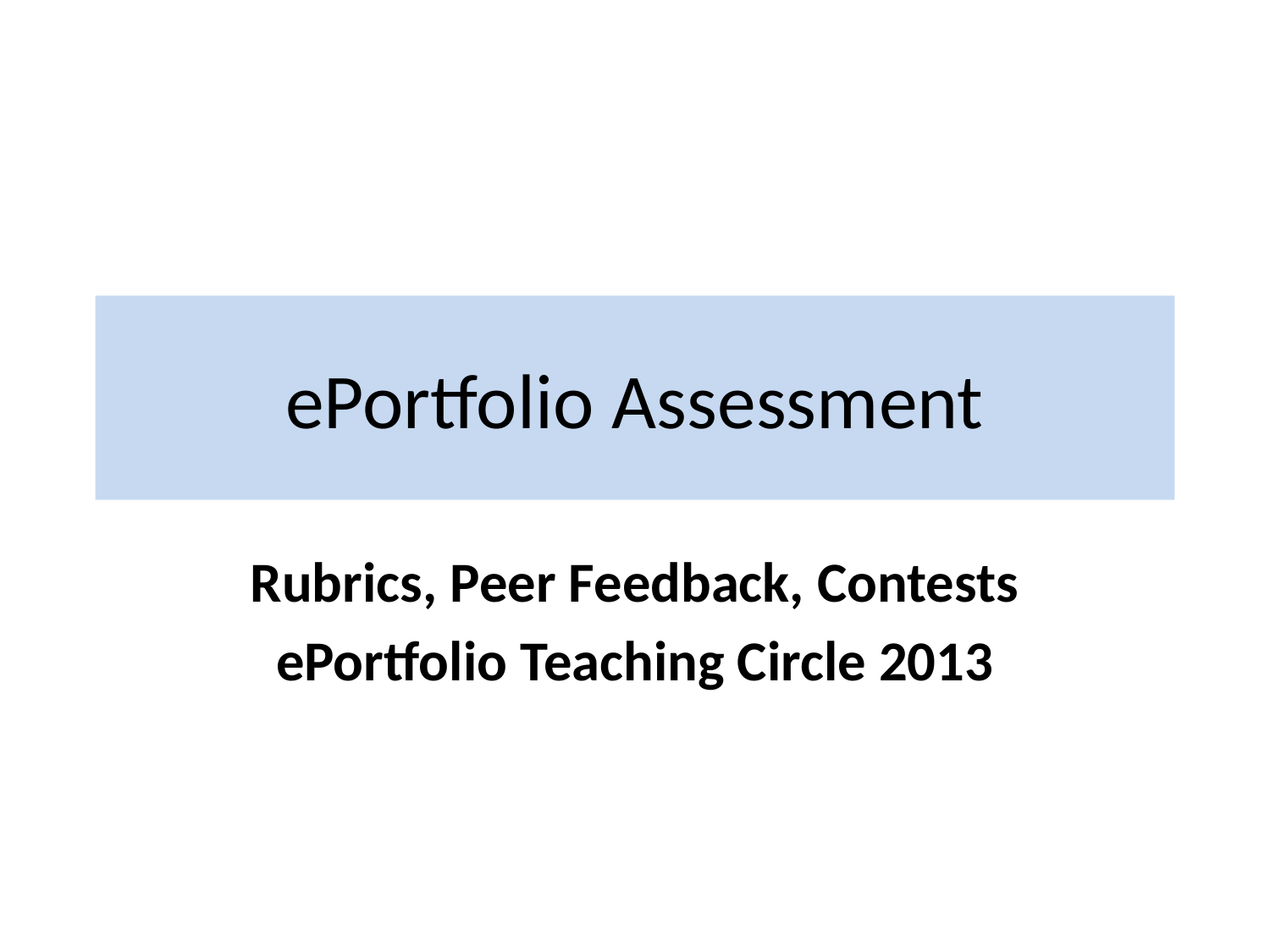

# ePortfolio Assessment
Rubrics, Peer Feedback, Contests
ePortfolio Teaching Circle 2013